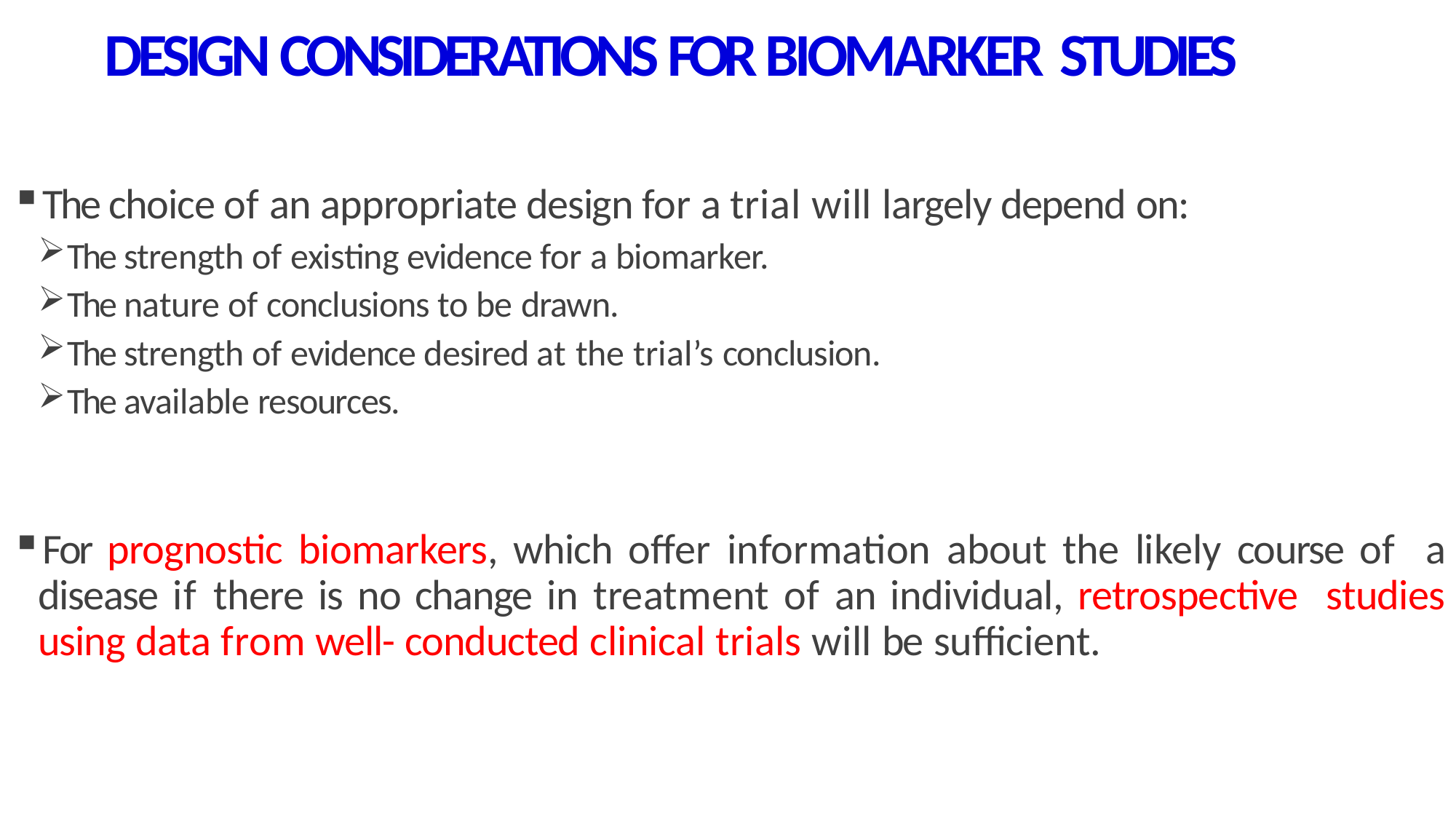

# DESIGN CONSIDERATIONS FOR BIOMARKER STUDIES
The choice of an appropriate design for a trial will largely depend on:
The strength of existing evidence for a biomarker.
The nature of conclusions to be drawn.
The strength of evidence desired at the trial’s conclusion.
The available resources.

For prognostic biomarkers, which offer information about the likely course of  a disease if there is no change in treatment of an individual, retrospective  studies using data from well- conducted clinical trials will be sufficient.